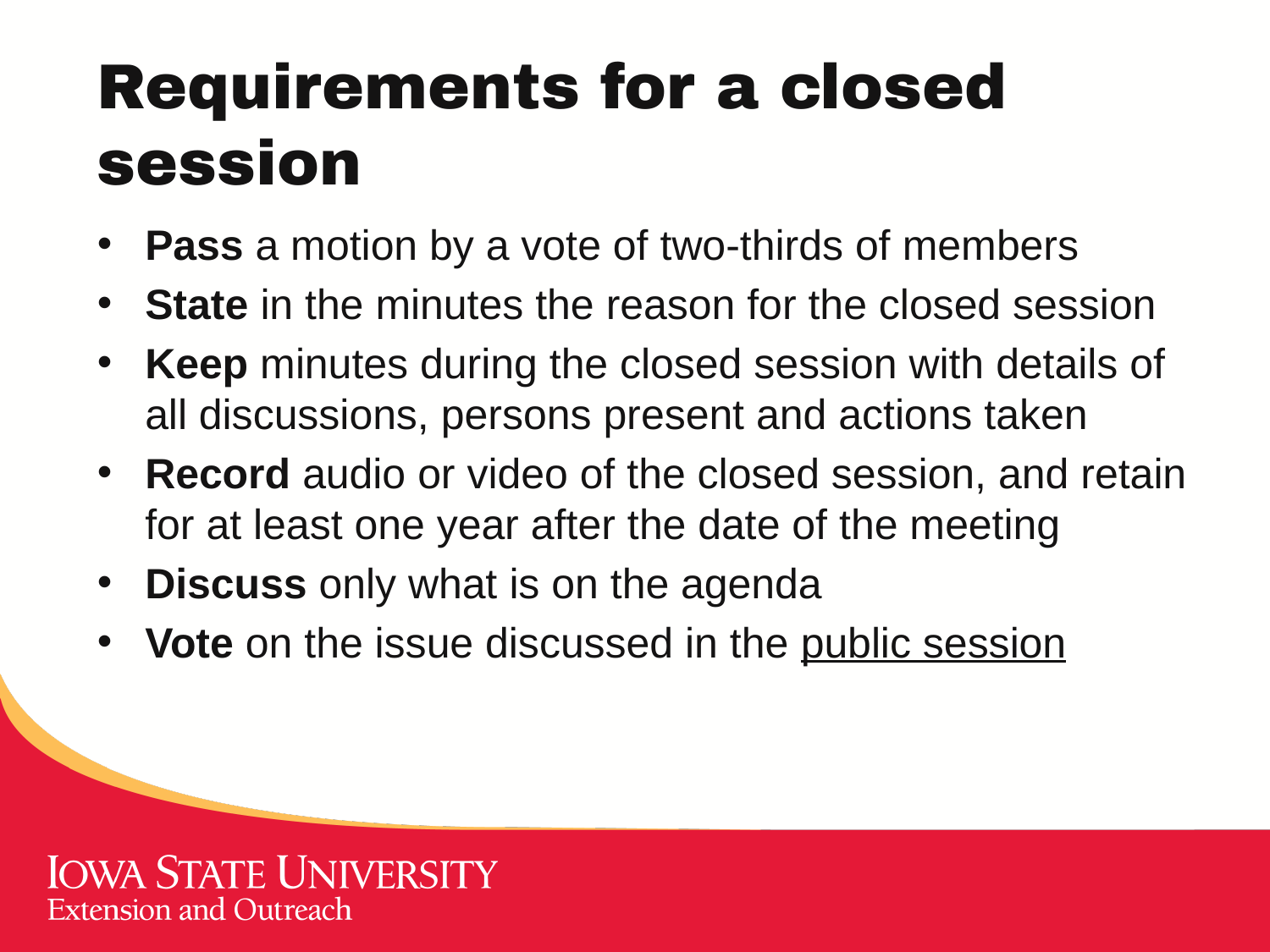

# Requirements for a closed session
Pass a motion by a vote of two-thirds of members
State in the minutes the reason for the closed session
Keep minutes during the closed session with details of all discussions, persons present and actions taken
Record audio or video of the closed session, and retain for at least one year after the date of the meeting
Discuss only what is on the agenda
Vote on the issue discussed in the public session